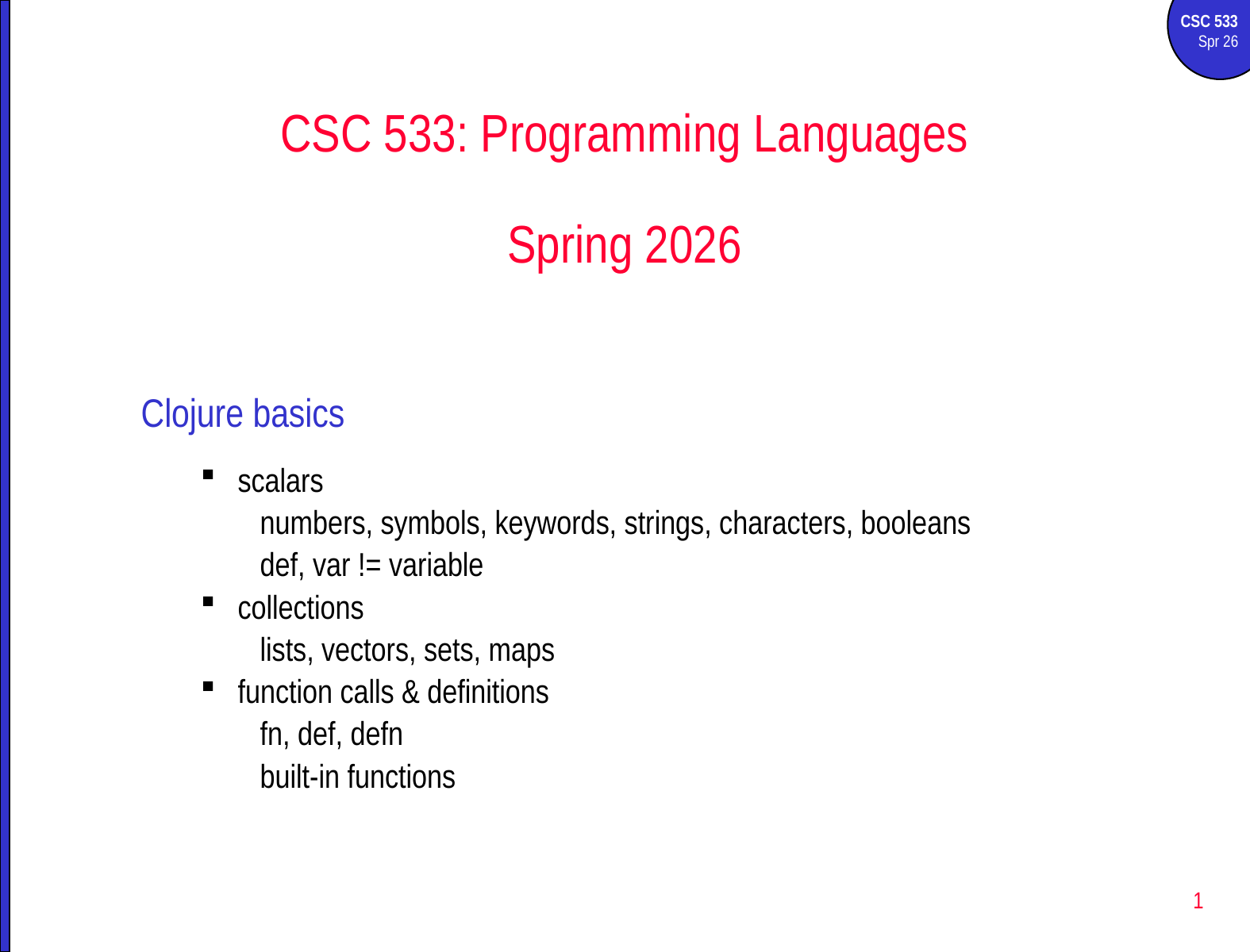

# CSC 533: Programming Languages Spring 2026
Clojure basics

scalars
numbers, symbols, keywords, strings, characters, booleans
def, var != variable
collections
lists, vectors, sets, maps
function calls & definitions
fn, def, defn
built-in functions
1